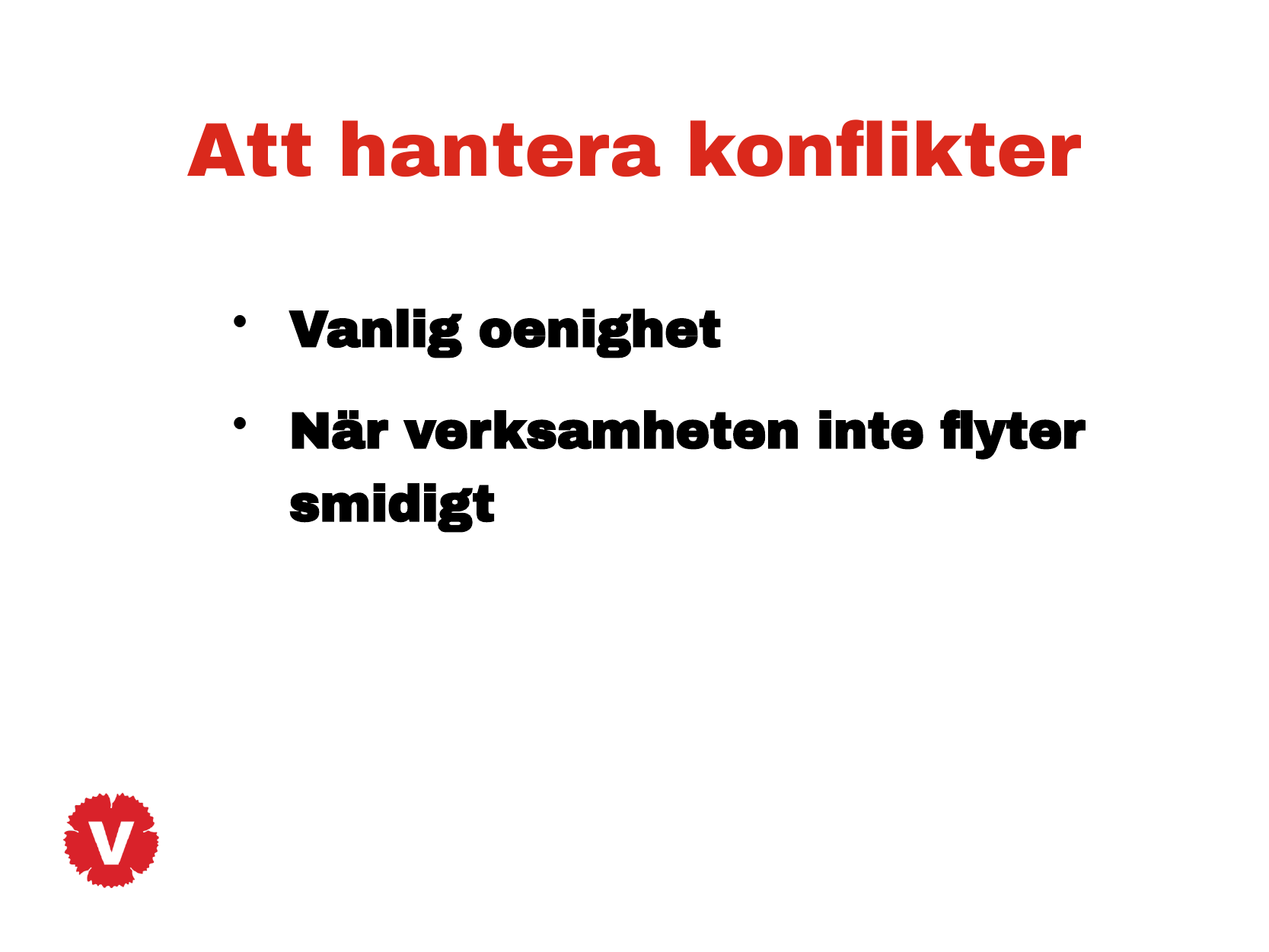

# Att hantera konflikter
Vanlig oenighet
När verksamheten inte flyter smidigt